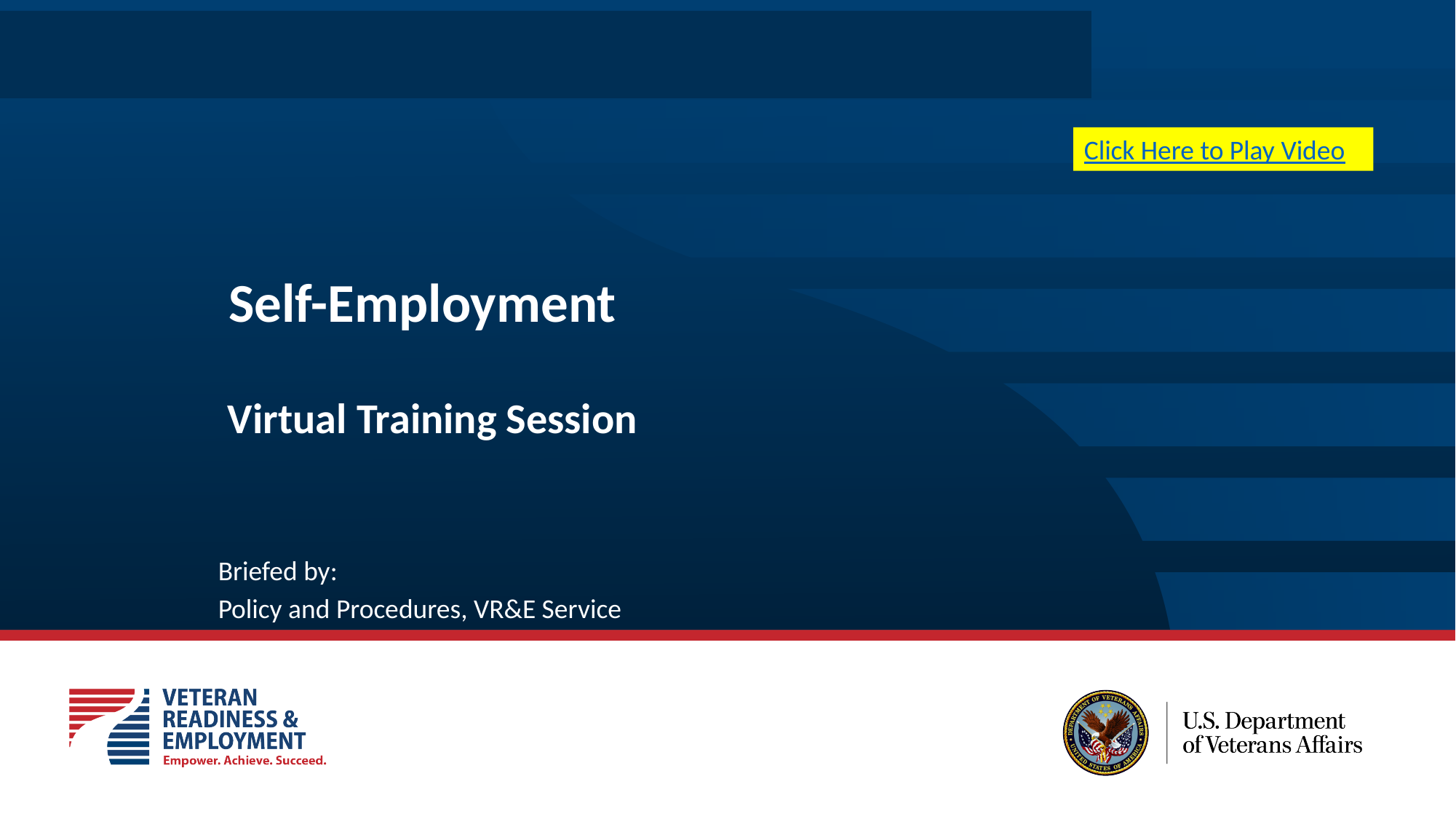

# Self-Employment
Click Here to Play Video
Virtual Training Session
Briefed by:
Policy and Procedures, VR&E Service